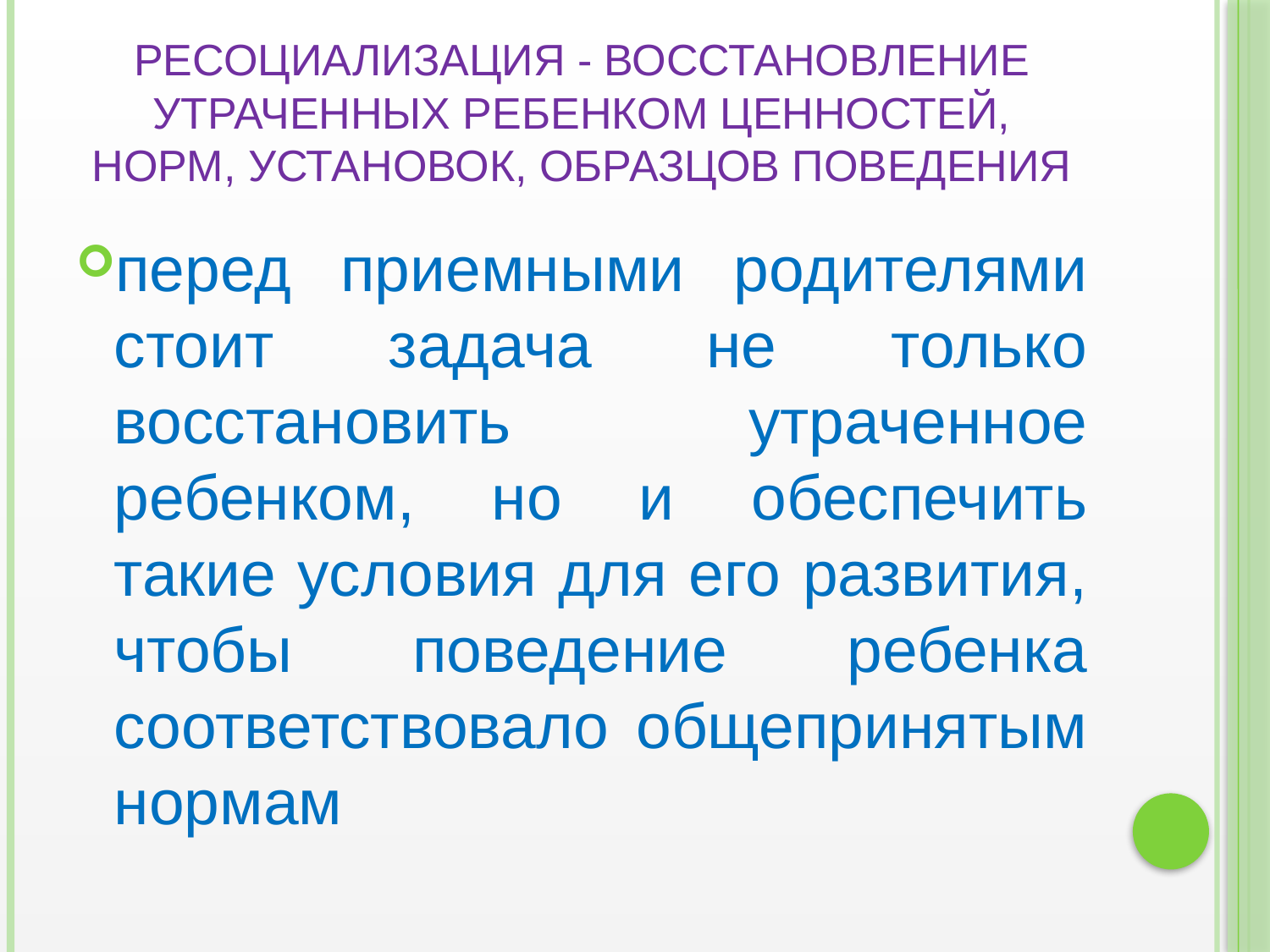

# Ресоциализация - восстановление утраченных ребенком ценностей, норм, установок, образцов поведения
перед приемными родителями стоит задача не только восстановить утраченное ребенком, но и обеспечить такие условия для его развития, чтобы поведение ребенка соответствовало общепринятым нормам